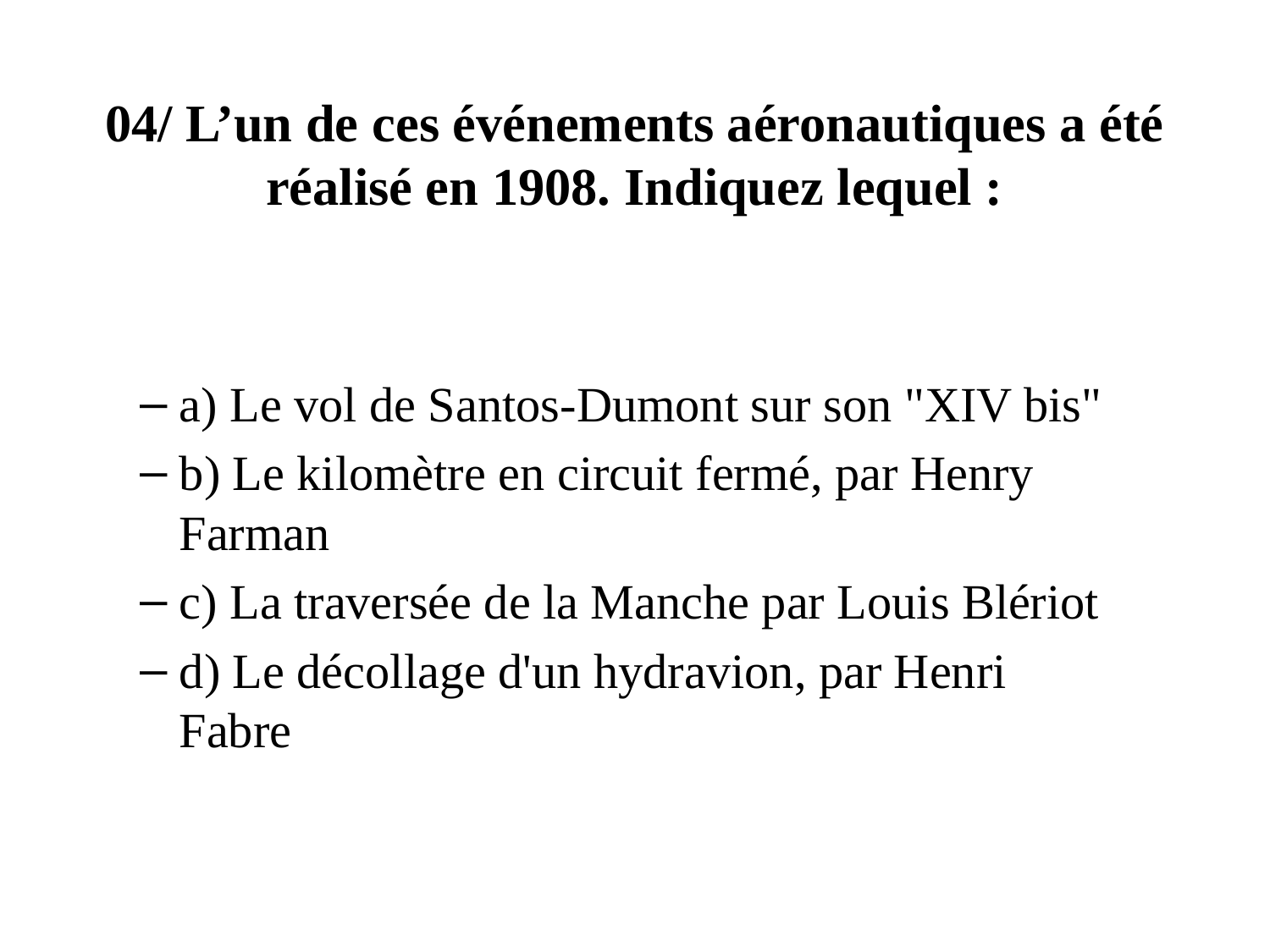

# 04/ L’un de ces événements aéronautiques a été réalisé en 1908. Indiquez lequel :
a) Le vol de Santos-Dumont sur son "XIV bis"
b) Le kilomètre en circuit fermé, par Henry Farman
c) La traversée de la Manche par Louis Blériot
d) Le décollage d'un hydravion, par Henri Fabre